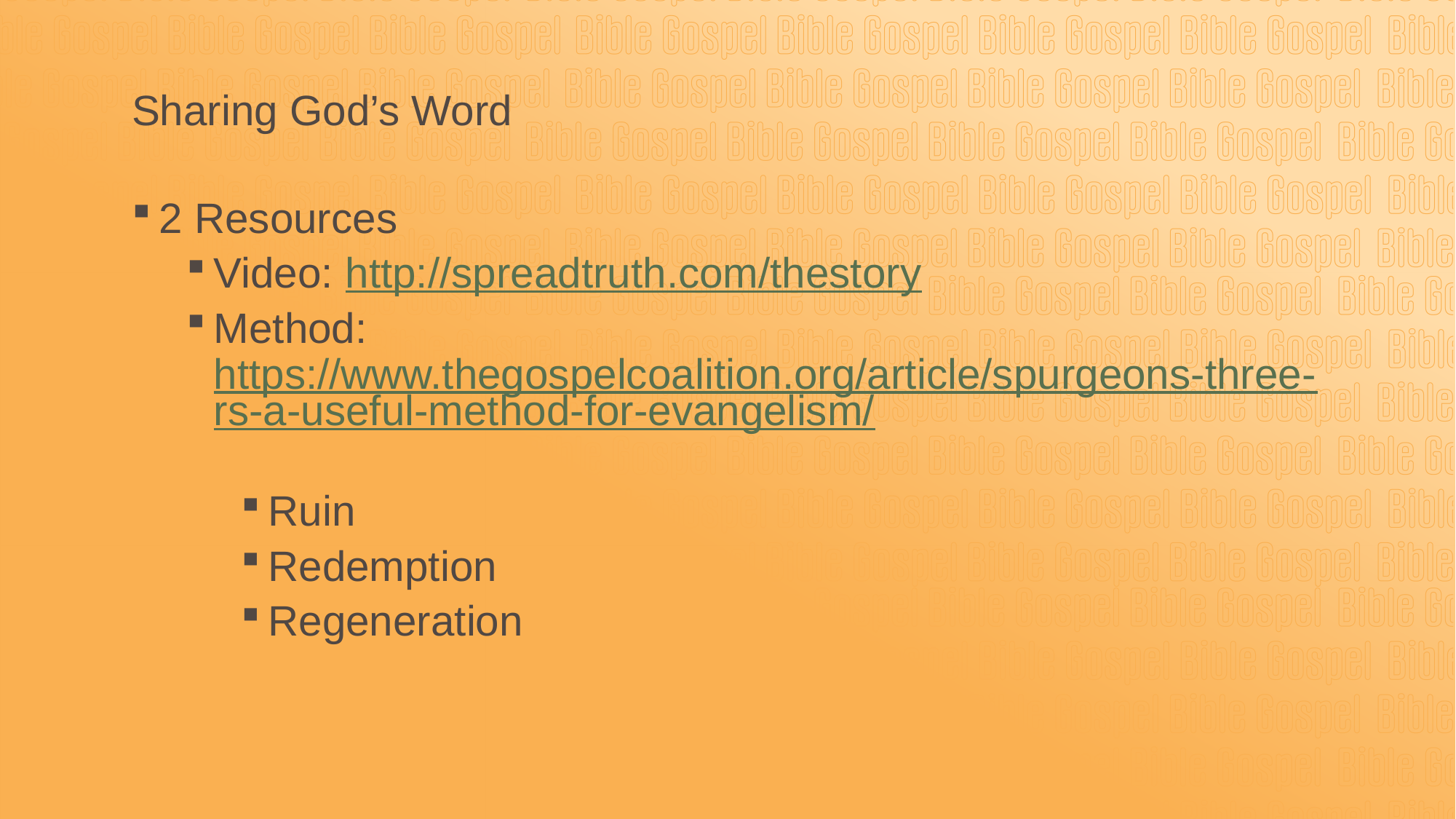

# Sharing God’s Word
2 Resources
Video: http://spreadtruth.com/thestory
Method: https://www.thegospelcoalition.org/article/spurgeons-three-rs-a-useful-method-for-evangelism/
Ruin
Redemption
Regeneration